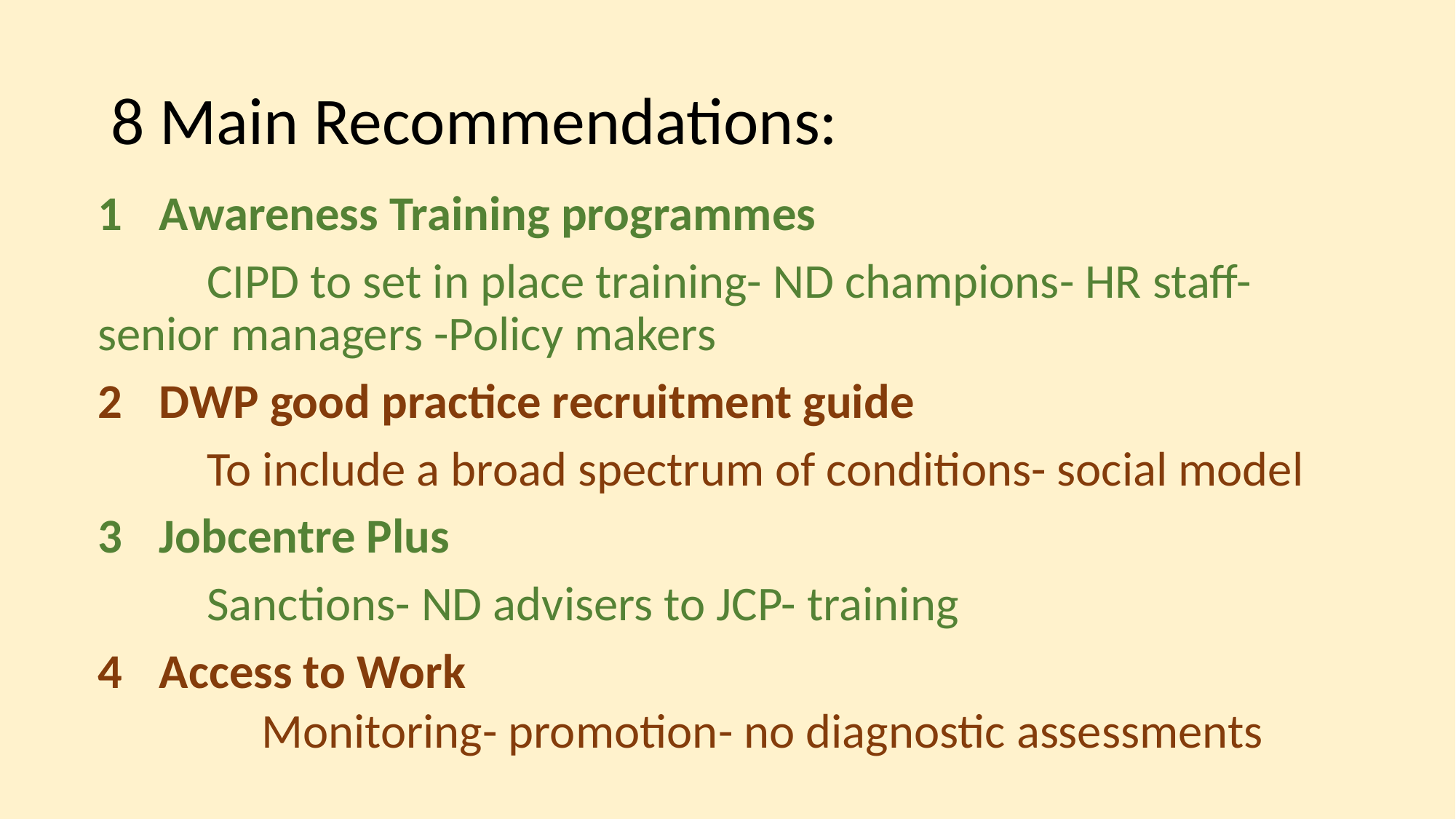

# 8 Main Recommendations:
Awareness Training programmes
	CIPD to set in place training- ND champions- HR staff- 	senior managers -Policy makers
DWP good practice recruitment guide
	To include a broad spectrum of conditions- social model
Jobcentre Plus
	Sanctions- ND advisers to JCP- training
Access to Work
	Monitoring- promotion- no diagnostic assessments